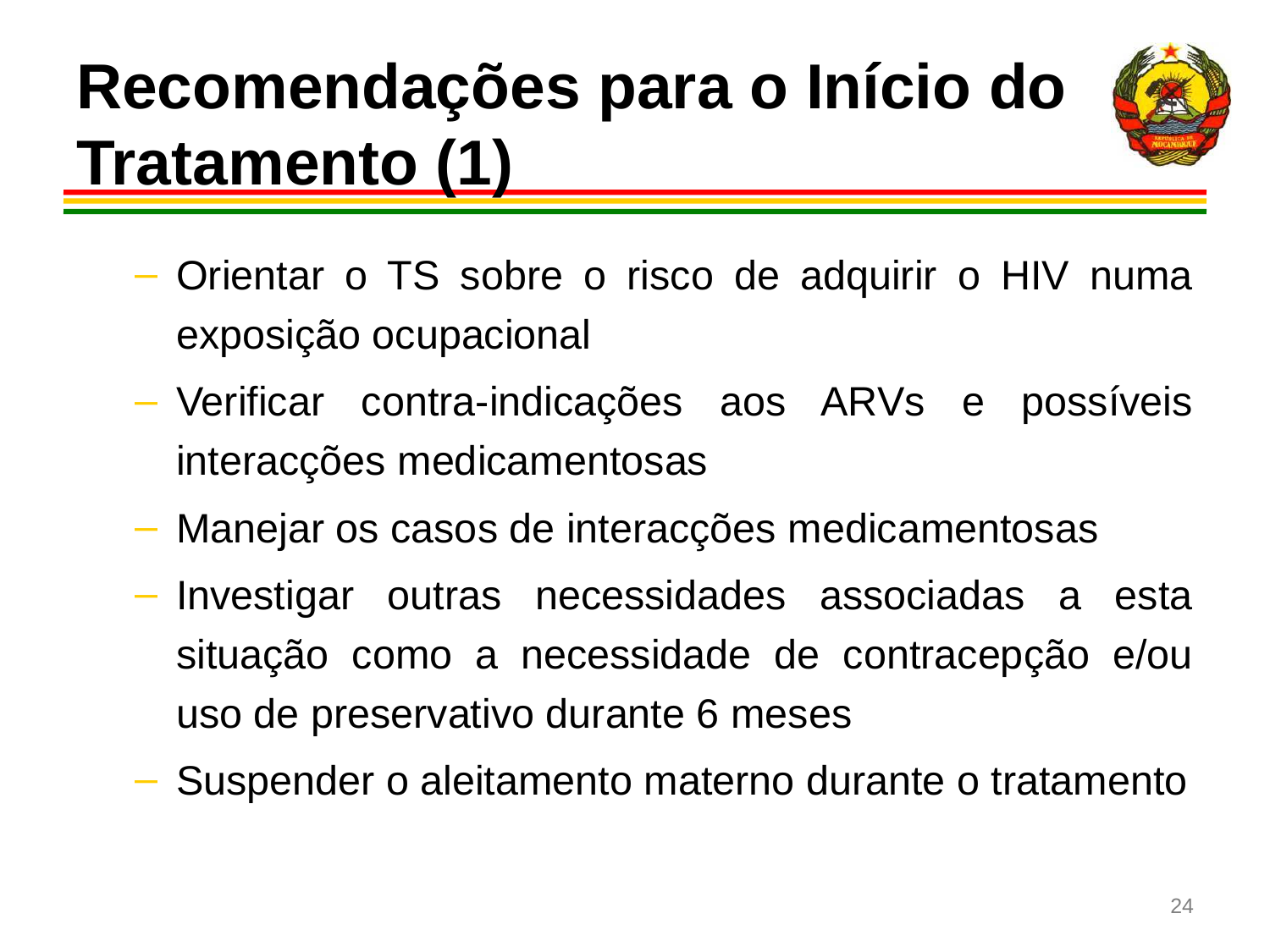

Recomendações para o Início do Tratamento (1)
Orientar o TS sobre o risco de adquirir o HIV numa exposição ocupacional
Verificar contra-indicações aos ARVs e possíveis interacções medicamentosas
Manejar os casos de interacções medicamentosas
Investigar outras necessidades associadas a esta situação como a necessidade de contracepção e/ou uso de preservativo durante 6 meses
Suspender o aleitamento materno durante o tratamento